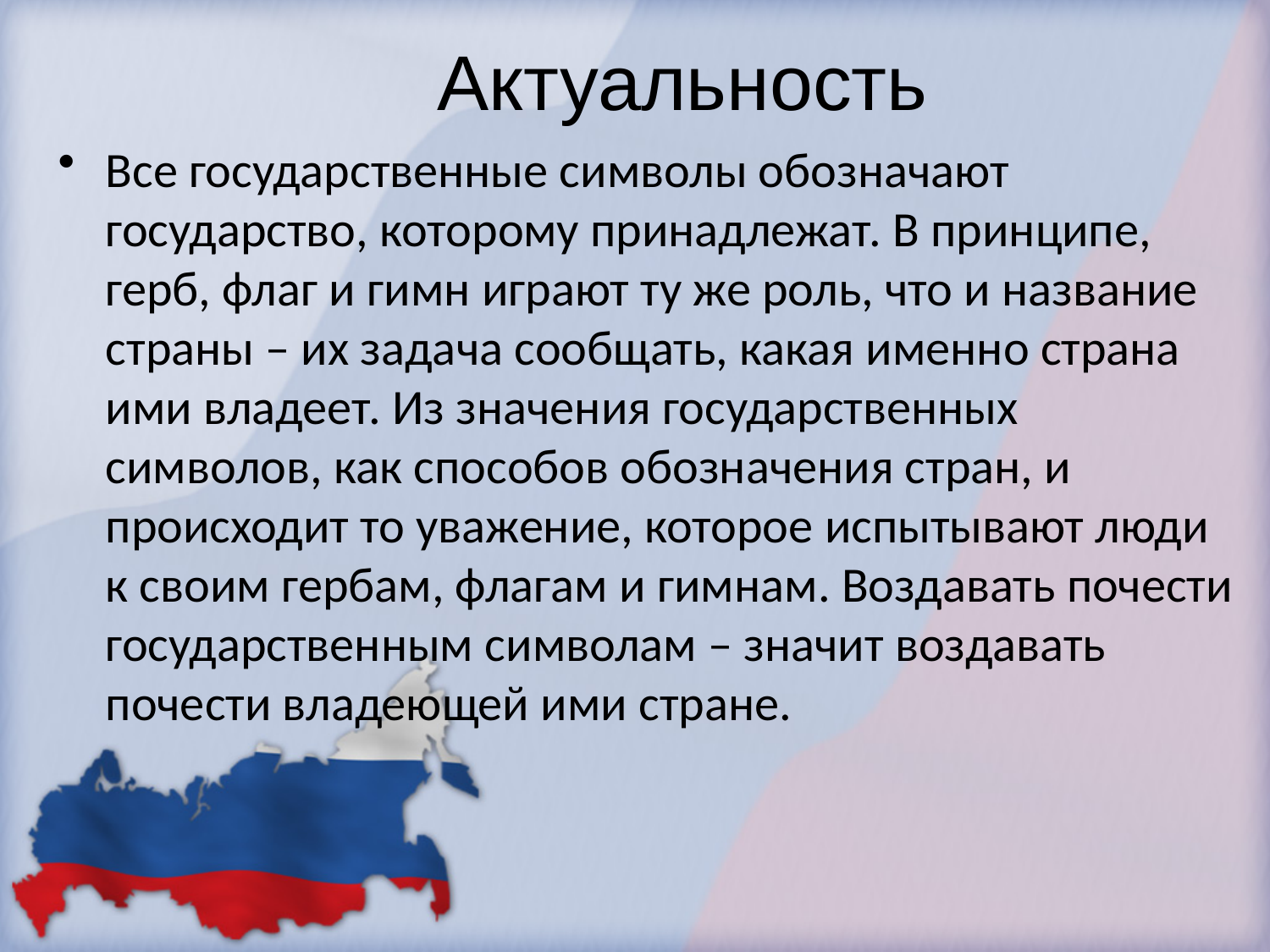

# Актуальность
Все государственные символы обозначают государство, которому принадлежат. В принципе, герб, флаг и гимн играют ту же роль, что и название страны – их задача сообщать, какая именно страна ими владеет. Из значения государственных символов, как способов обозначения стран, и происходит то уважение, которое испытывают люди к своим гербам, флагам и гимнам. Воздавать почести государственным символам – значит воздавать почести владеющей ими стране.